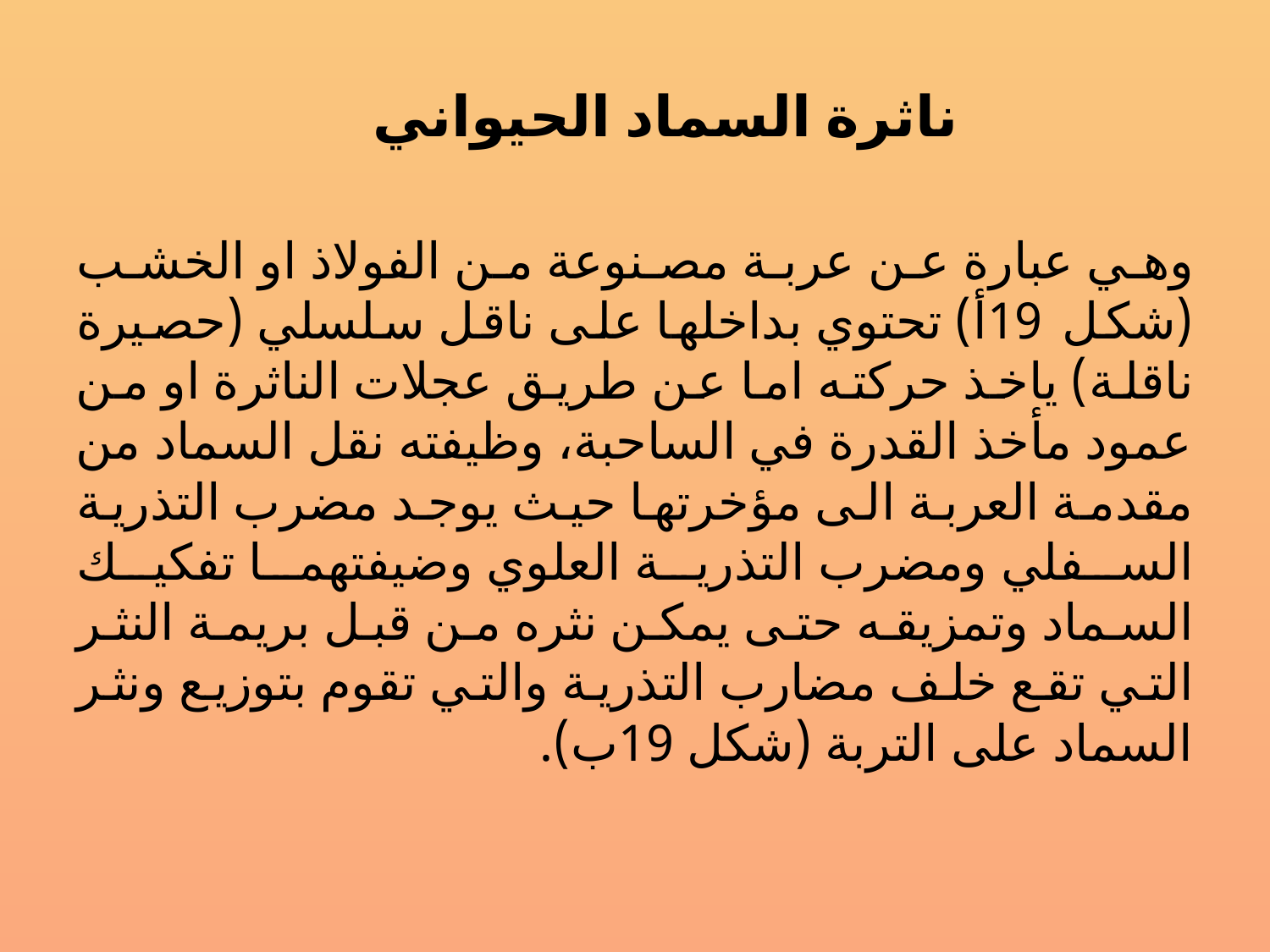

ناثرة السماد الحيواني
وهي عبارة عن عربة مصنوعة من الفولاذ او الخشب (شكل 19أ) تحتوي بداخلها على ناقل سلسلي (حصيرة ناقلة) ياخذ حركته اما عن طريق عجلات الناثرة او من عمود مأخذ القدرة في الساحبة، وظيفته نقل السماد من مقدمة العربة الى مؤخرتها حيث يوجد مضرب التذرية السفلي ومضرب التذرية العلوي وضيفتهما تفكيك السماد وتمزيقه حتى يمكن نثره من قبل بريمة النثر التي تقع خلف مضارب التذرية والتي تقوم بتوزيع ونثر السماد على التربة (شكل 19ب).